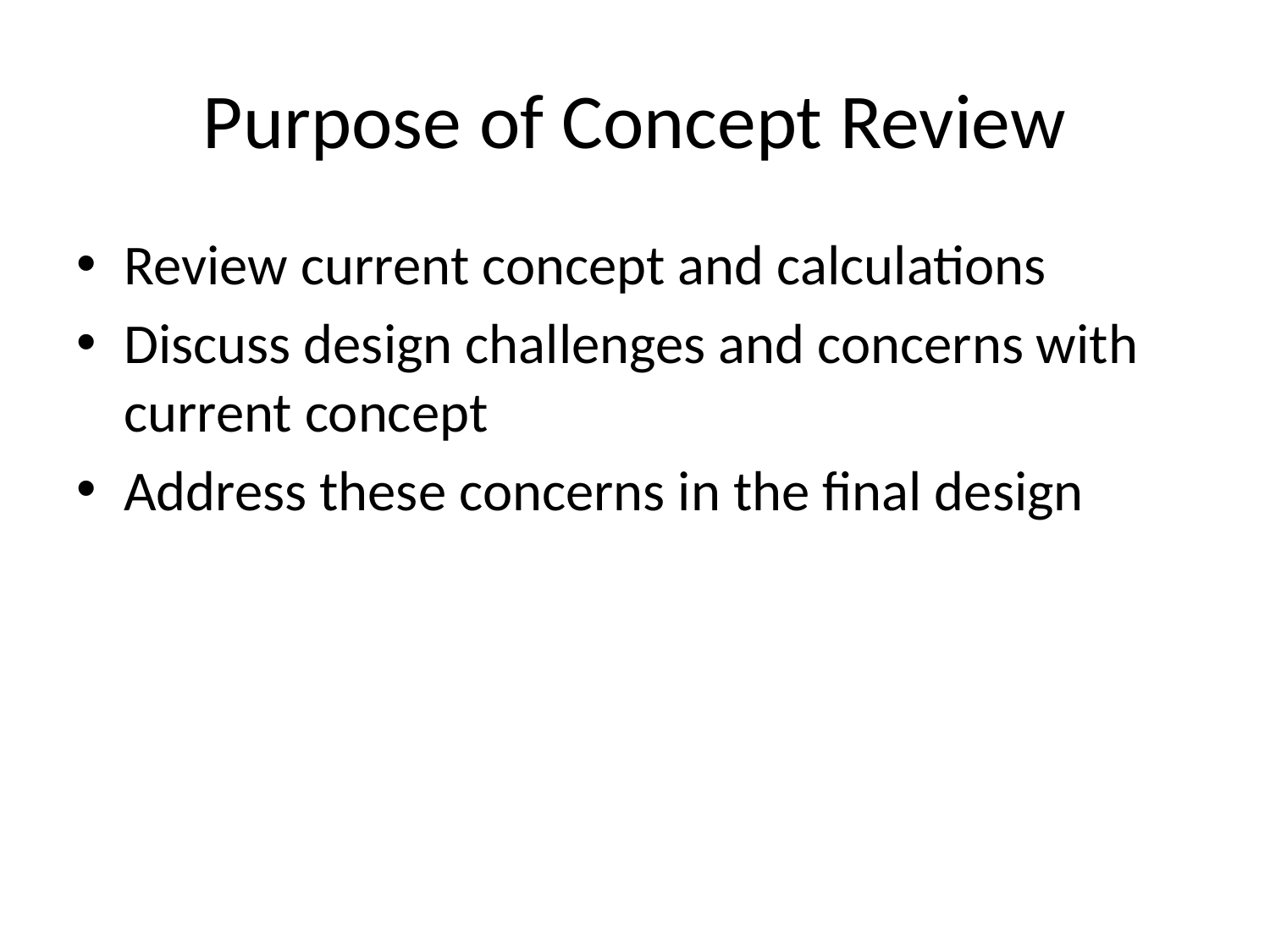

# Purpose of Concept Review
Review current concept and calculations
Discuss design challenges and concerns with current concept
Address these concerns in the final design